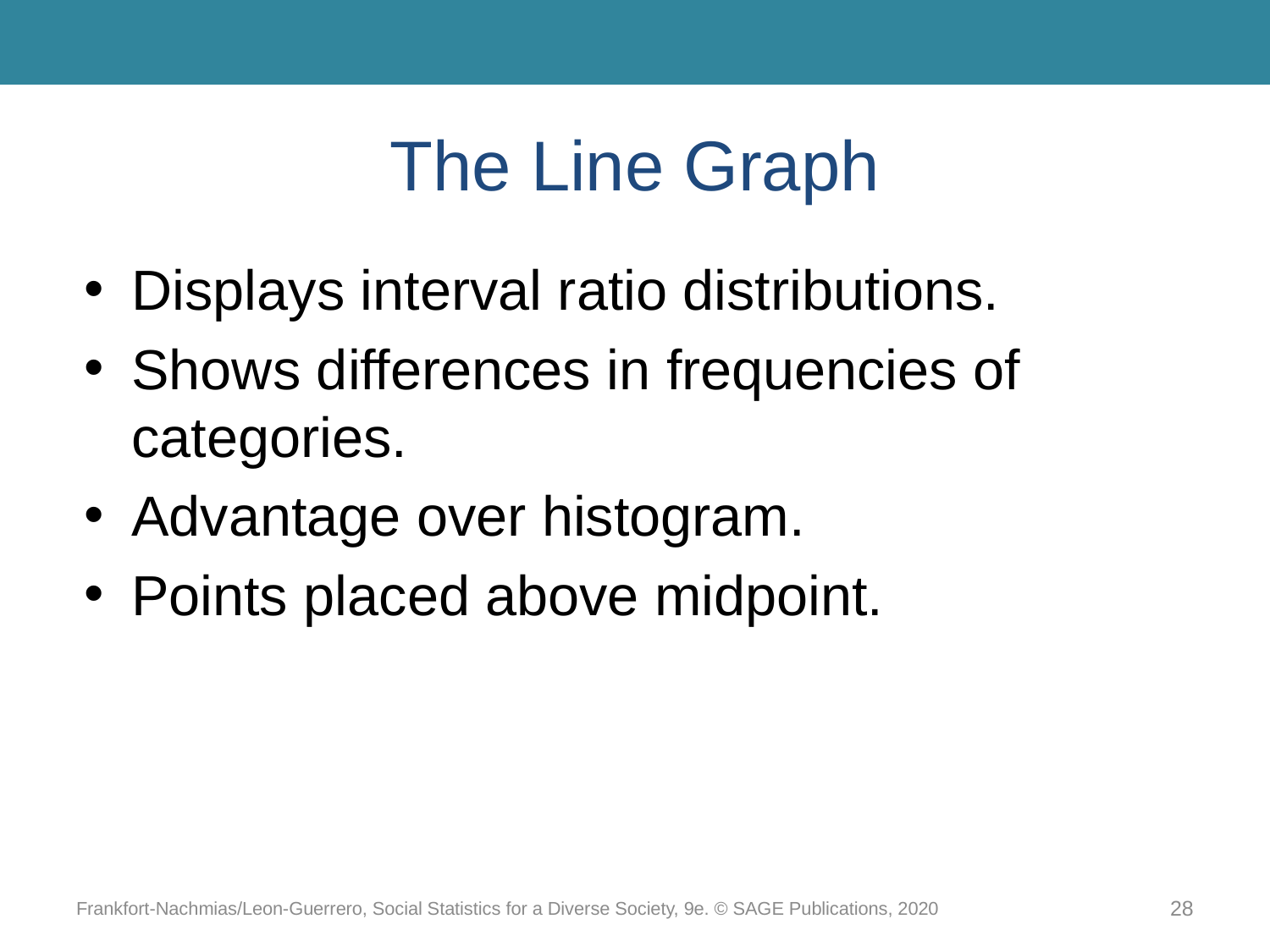

# The Line Graph
Displays interval ratio distributions.
Shows differences in frequencies of categories.
Advantage over histogram.
Points placed above midpoint.
Frankfort-Nachmias/Leon-Guerrero, Social Statistics for a Diverse Society, 9e. © SAGE Publications, 2020
28